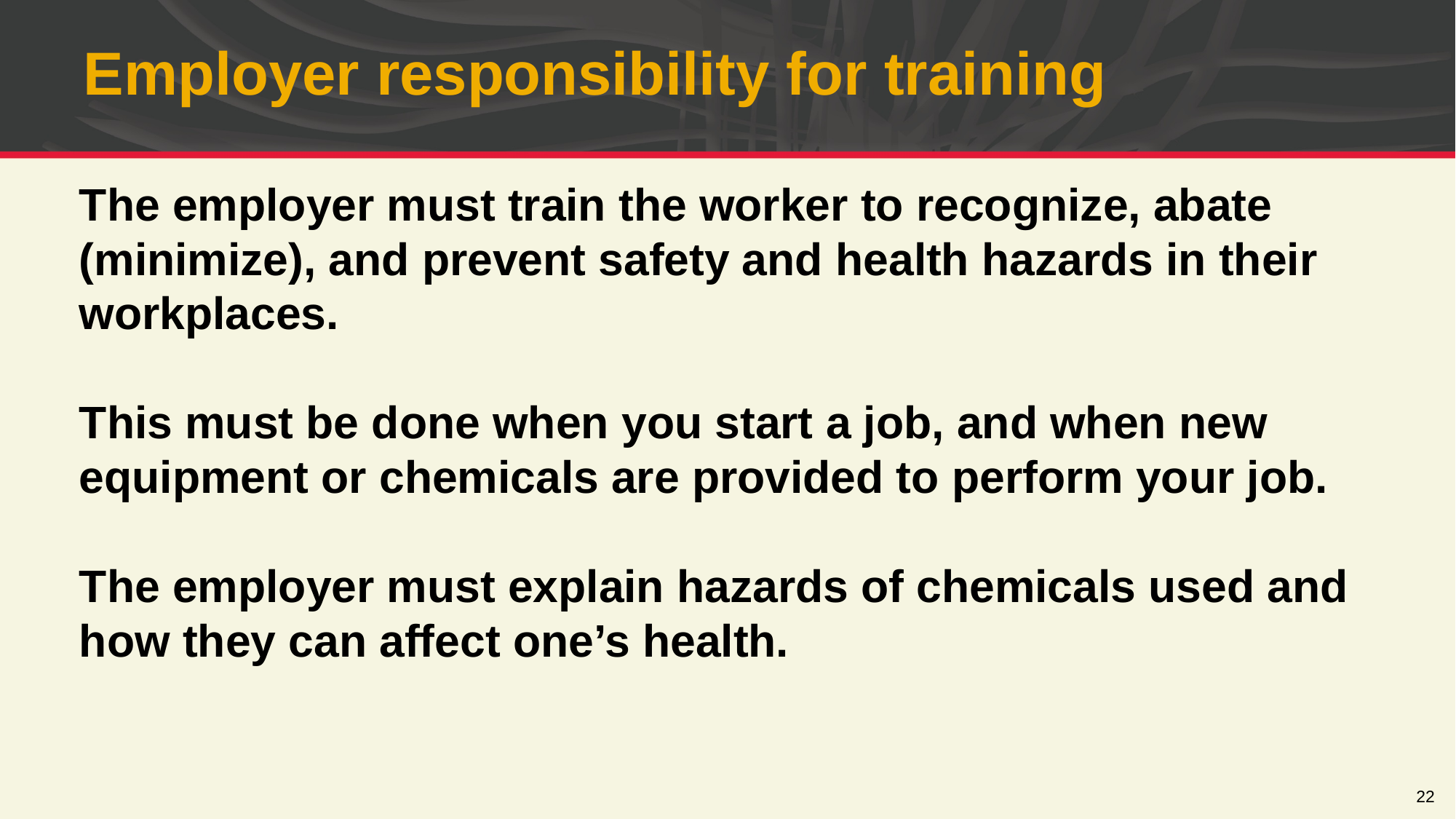

# Employer responsibility for training
The employer must train the worker to recognize, abate (minimize), and prevent safety and health hazards in their workplaces.

This must be done when you start a job, and when new equipment or chemicals are provided to perform your job.

The employer must explain hazards of chemicals used and how they can affect one’s health.

22